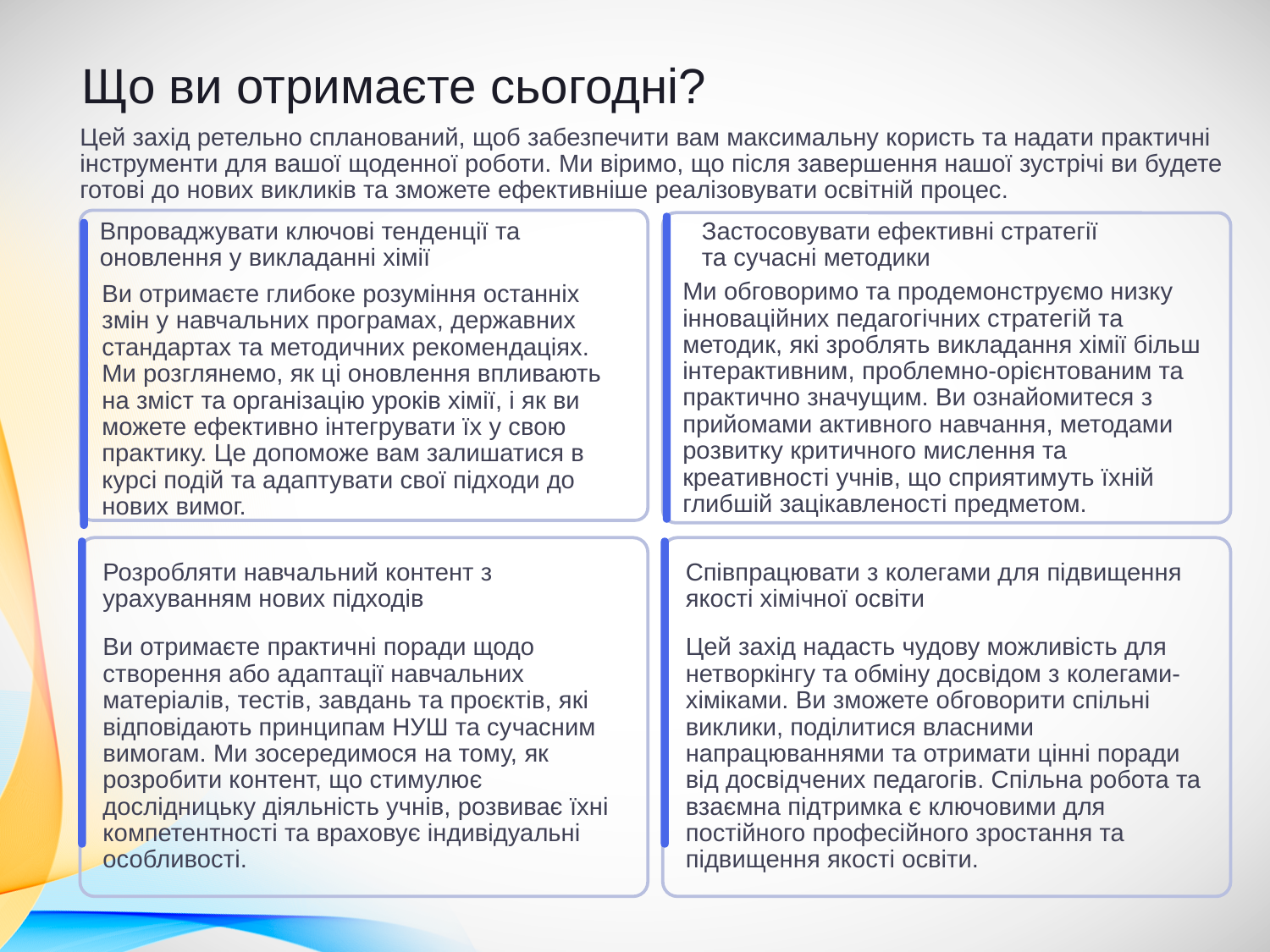

Що ви отримаєте сьогодні?
Цей захід ретельно спланований, щоб забезпечити вам максимальну користь та надати практичні інструменти для вашої щоденної роботи. Ми віримо, що після завершення нашої зустрічі ви будете готові до нових викликів та зможете ефективніше реалізовувати освітній процес.

Застосовувати ефективні стратегії
та сучасні методики

Впроваджувати ключові тенденції та оновлення у викладанні хімії
Ми обговоримо та продемонструємо низку інноваційних педагогічних стратегій та методик, які зроблять викладання хімії більш інтерактивним, проблемно-орієнтованим та практично значущим. Ви ознайомитеся з прийомами активного навчання, методами розвитку критичного мислення та креативності учнів, що сприятимуть їхній глибшій зацікавленості предметом.
Ви отримаєте глибоке розуміння останніх змін у навчальних програмах, державних стандартах та методичних рекомендаціях. Ми розглянемо, як ці оновлення впливають на зміст та організацію уроків хімії, і як ви можете ефективно інтегрувати їх у свою практику. Це допоможе вам залишатися в курсі подій та адаптувати свої підходи до нових вимог.

Розробляти навчальний контент з урахуванням нових підходів
Співпрацювати з колегами для підвищення якості хімічної освіти
Ви отримаєте практичні поради щодо створення або адаптації навчальних матеріалів, тестів, завдань та проєктів, які відповідають принципам НУШ та сучасним вимогам. Ми зосередимося на тому, як розробити контент, що стимулює дослідницьку діяльність учнів, розвиває їхні компетентності та враховує індивідуальні особливості.
Цей захід надасть чудову можливість для нетворкінгу та обміну досвідом з колегами-хіміками. Ви зможете обговорити спільні виклики, поділитися власними напрацюваннями та отримати цінні поради від досвідчених педагогів. Спільна робота та взаємна підтримка є ключовими для постійного професійного зростання та підвищення якості освіти.